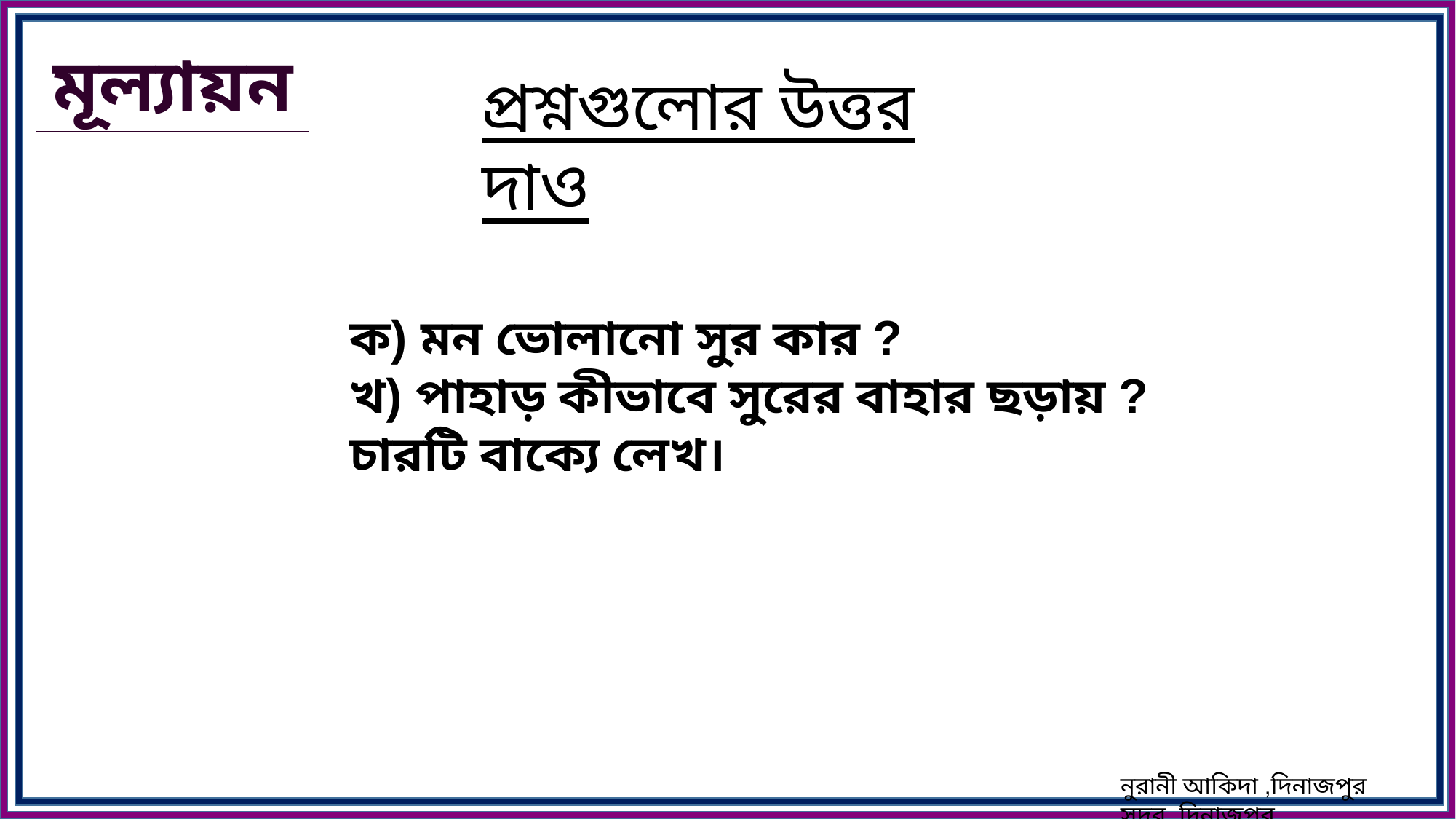

মূল্যায়ন
প্রশ্নগুলোর উত্তর দাও
ক) মন ভোলানো সুর কার ?
খ) পাহাড় কীভাবে সুরের বাহার ছড়ায় ? চারটি বাক্যে লেখ।